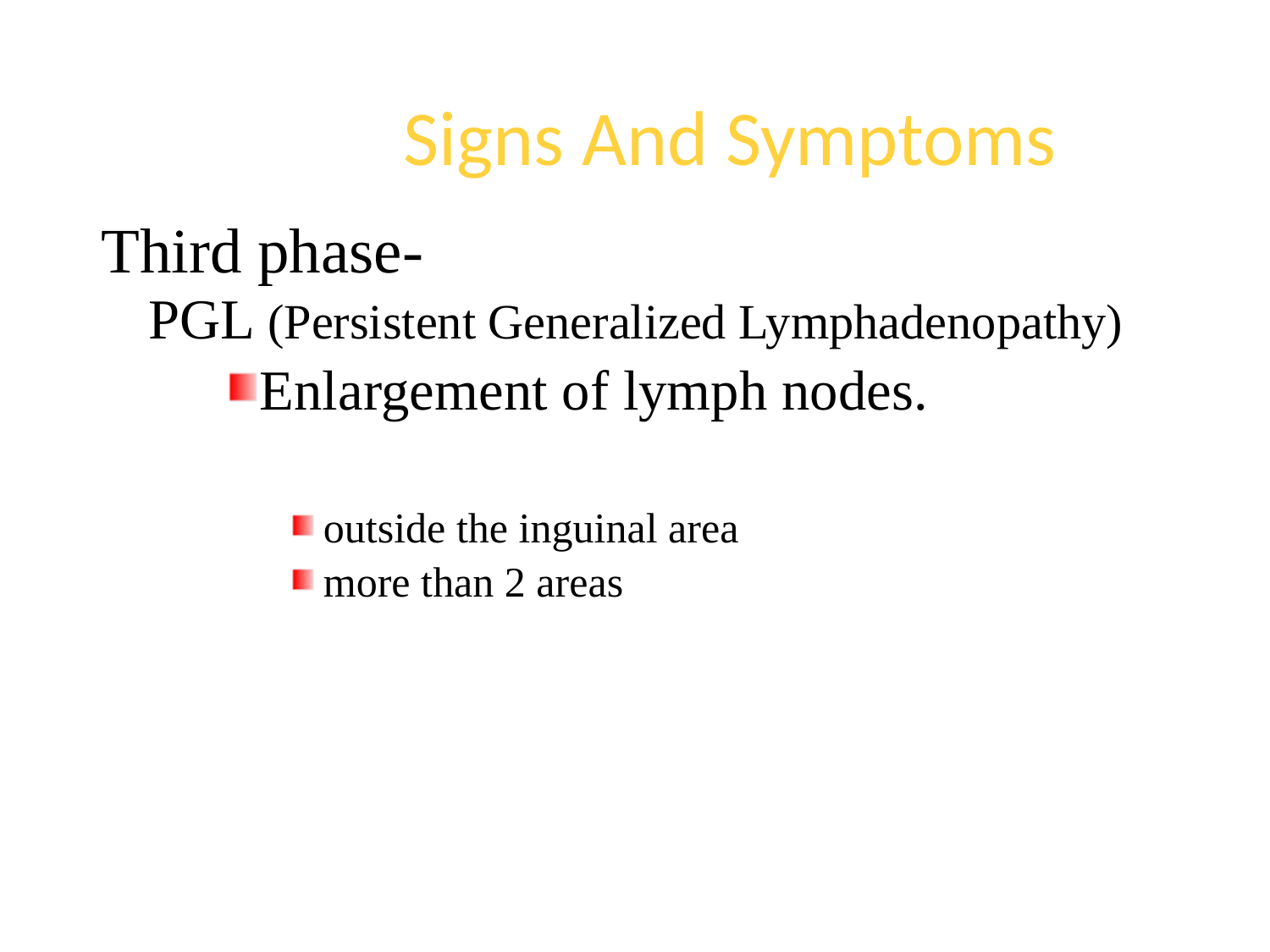

Signs And Symptoms
Third phase-
	PGL (Persistent Generalized Lymphadenopathy)
Enlargement of lymph nodes.

outside the inguinal area
more than 2 areas